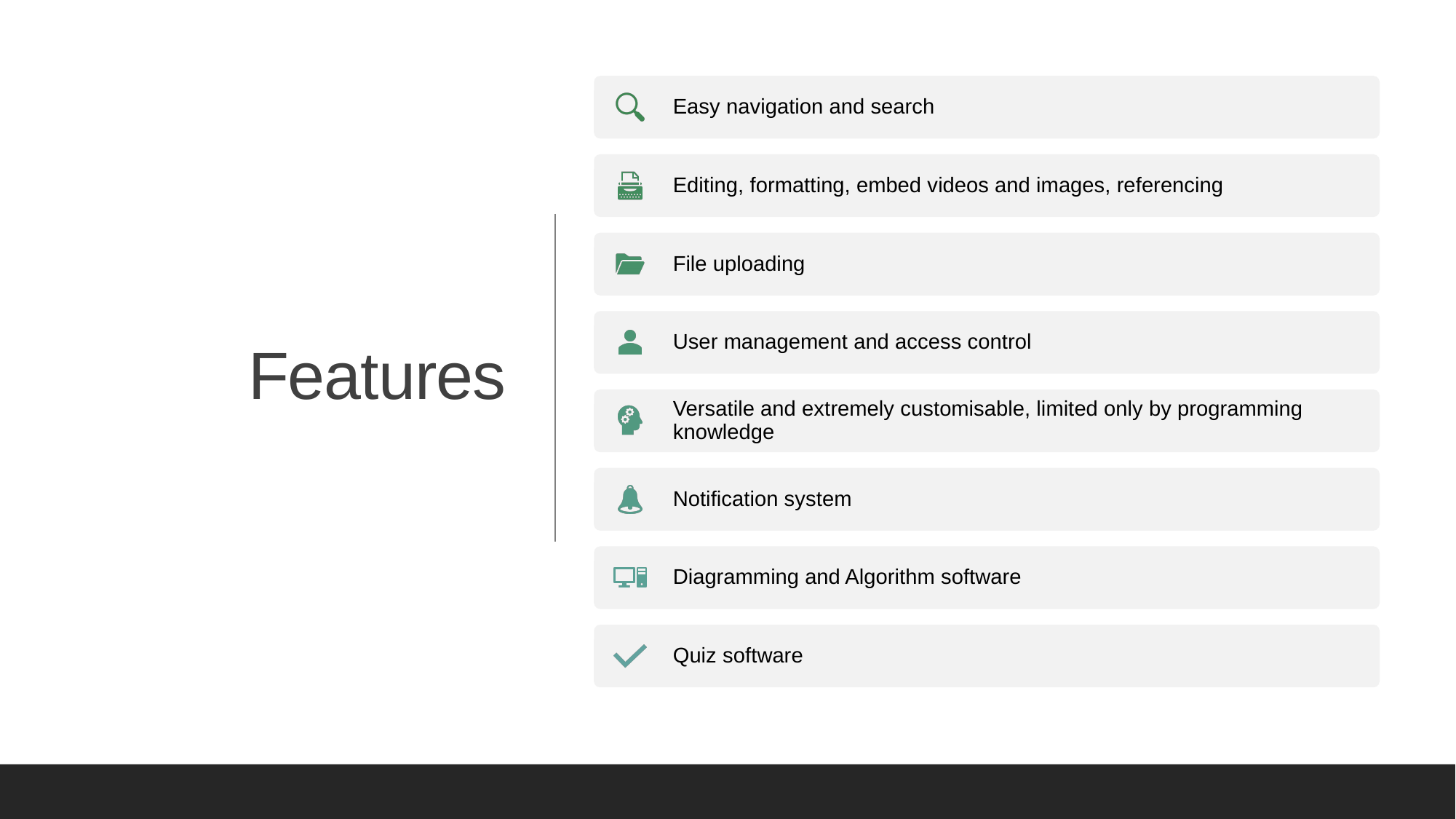

# Features
Easy navigation and search
Editing, formatting, embed videos and images, referencing
File uploading
User management and access control
Versatile and extremely customisable, limited only by programming knowledge
Notification system
Diagramming and Algorithm software
Quiz software